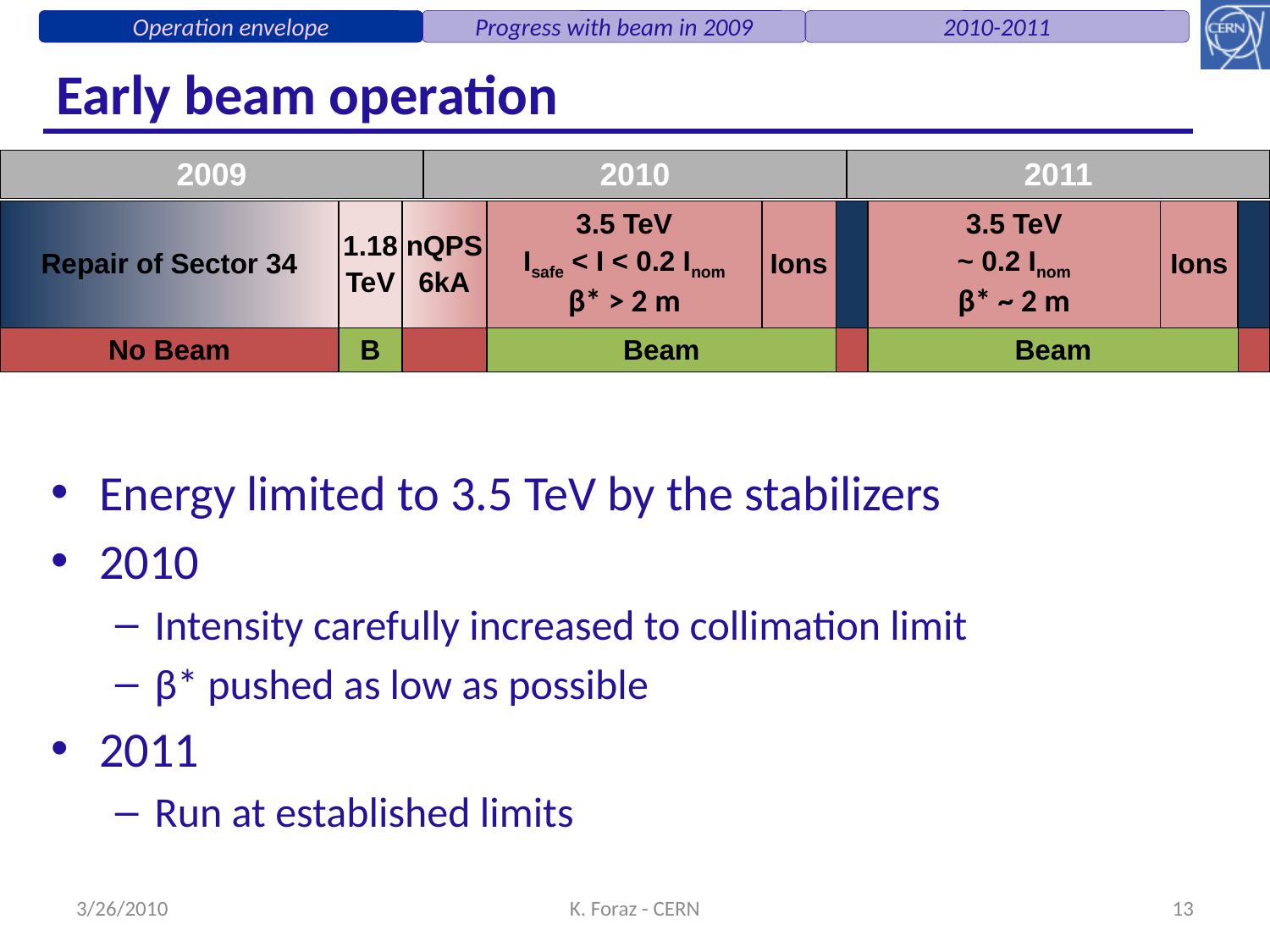

Operation envelope
Progress with beam in 2009
2010-2011
# Early beam operation
| 2009 | 2010 | 2011 |
| --- | --- | --- |
| Repair of Sector 34 | 1.18 TeV | nQPS 6kA | 3.5 TeV Isafe < I < 0.2 Inom β\* > 2 m | Ions |  | 3.5 TeV ~ 0.2 Inom β\* ~ 2 m | Ions |  |
| --- | --- | --- | --- | --- | --- | --- | --- | --- |
| No Beam | B |  | Beam |  | Beam |  |
| --- | --- | --- | --- | --- | --- | --- |
Energy limited to 3.5 TeV by the stabilizers
2010
Intensity carefully increased to collimation limit
β* pushed as low as possible
2011
Run at established limits
3/26/2010
K. Foraz - CERN
13